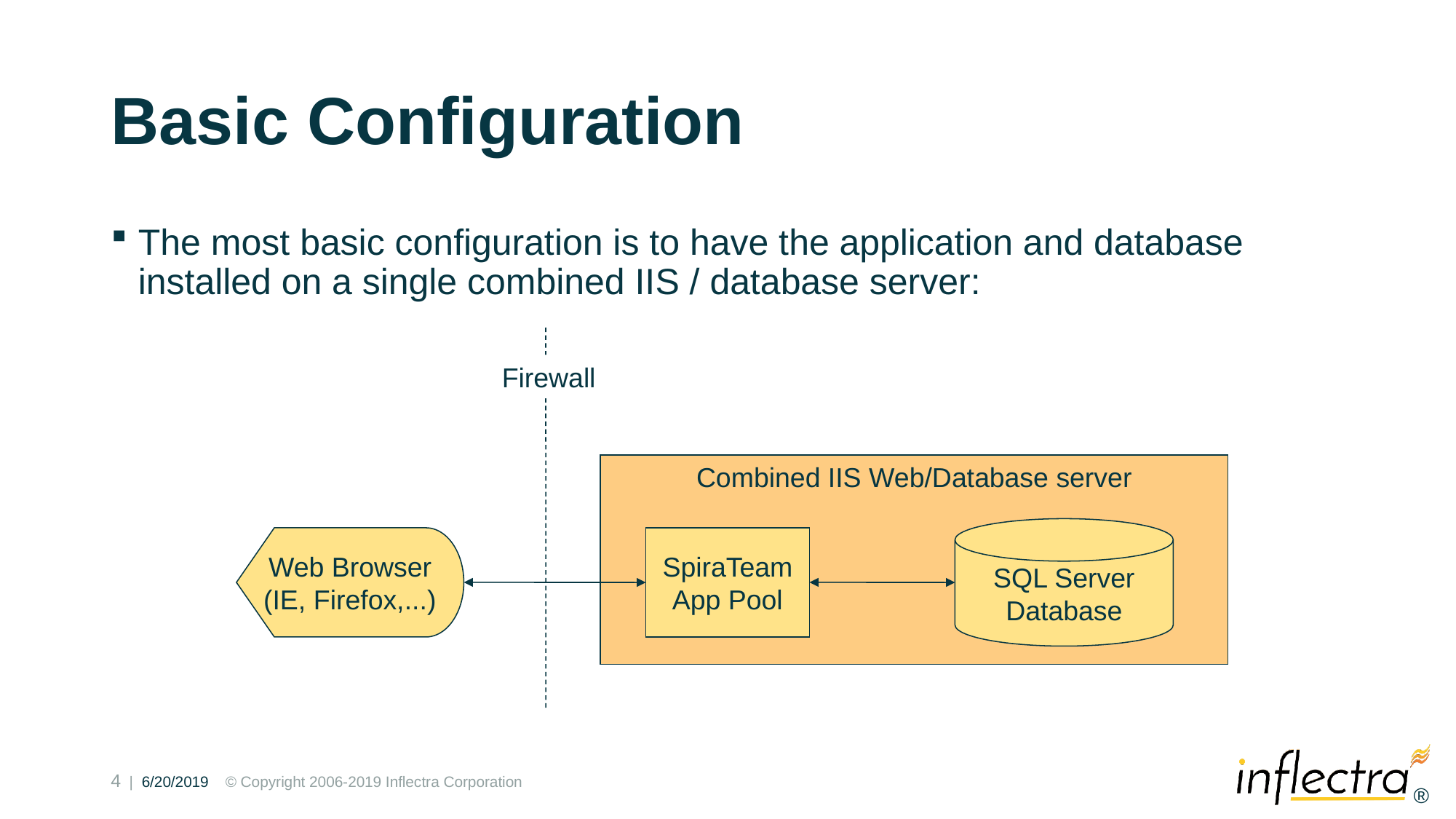

# Basic Configuration
The most basic configuration is to have the application and database installed on a single combined IIS / database server:

Firewall
Combined IIS Web/Database server
SQL Server
Database
Web Browser
(IE, Firefox,...)
SpiraTeam
App Pool